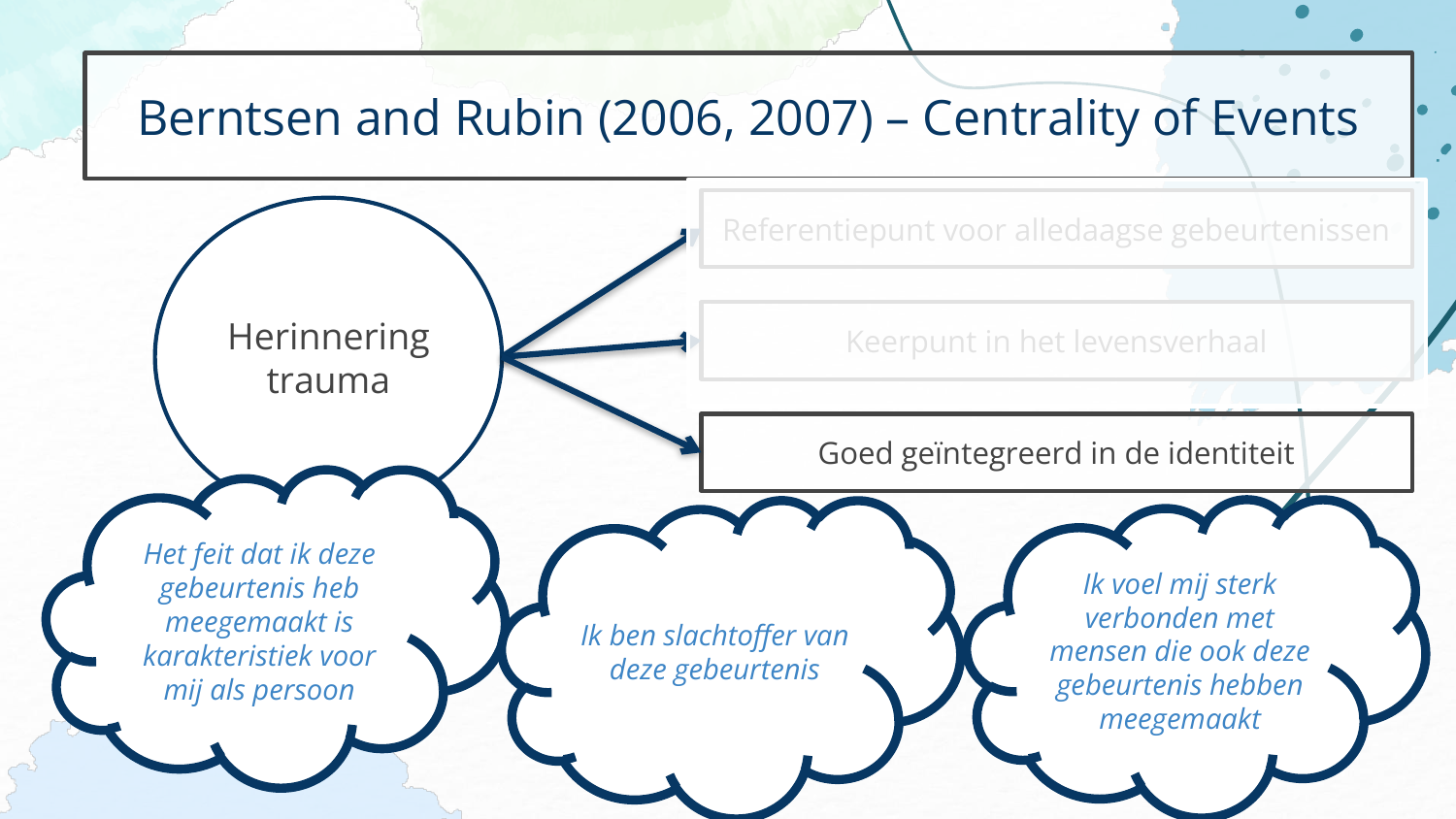

Berntsen and Rubin (2006, 2007) – Centrality of Events

Referentiepunt voor alledaagse gebeurtenissen
Herinnering
trauma
Keerpunt in het levensverhaal
Goed geïntegreerd in de identiteit
Het feit dat ik deze gebeurtenis heb meegemaakt is karakteristiek voor mij als persoon
Ik voel mij sterk verbonden met mensen die ook deze gebeurtenis hebben meegemaakt
Ik ben slachtoffer van deze gebeurtenis